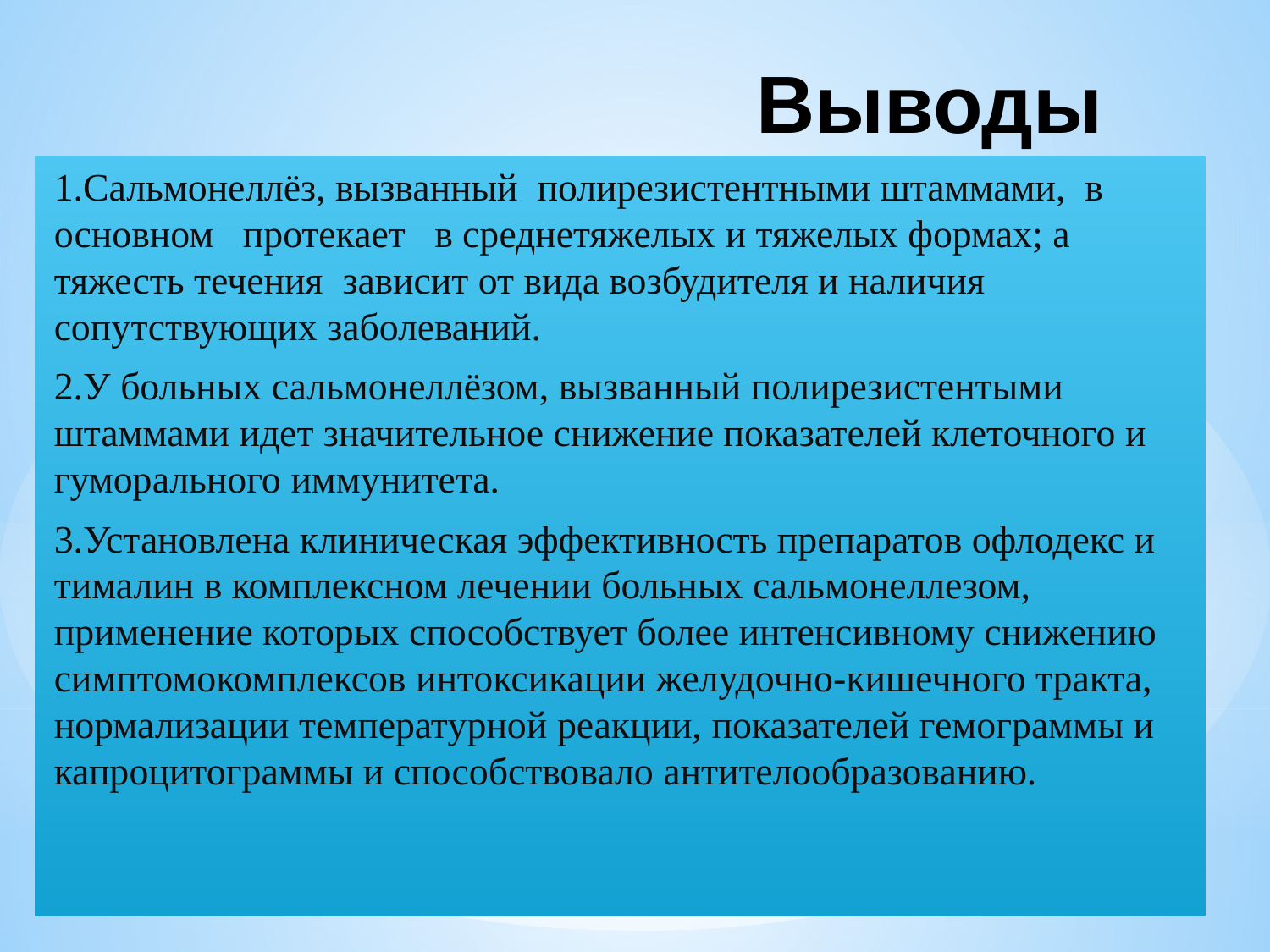

# Выводы
1.Сальмонеллёз, вызванный  полирезистентными штаммами,  в основном   протекает   в среднетяжелых и тяжелых формах; а тяжесть течения  зависит от вида возбудителя и наличия сопутствующих заболеваний.
2.У больных сальмонеллёзом, вызванный полирезистентыми штаммами идет значительное снижение показателей клеточного и гуморального иммунитета.
3.Установлена клиническая эффективность препаратов офлодекс и  тималин в комплексном лечении больных сальмонеллезом, применение которых способствует более интенсивному снижению симптомокомплексов интоксикации желудочно-кишечного тракта, нормализации температурной реакции, показателей гемограммы и капроцитограммы и способствовало антителообразованию.